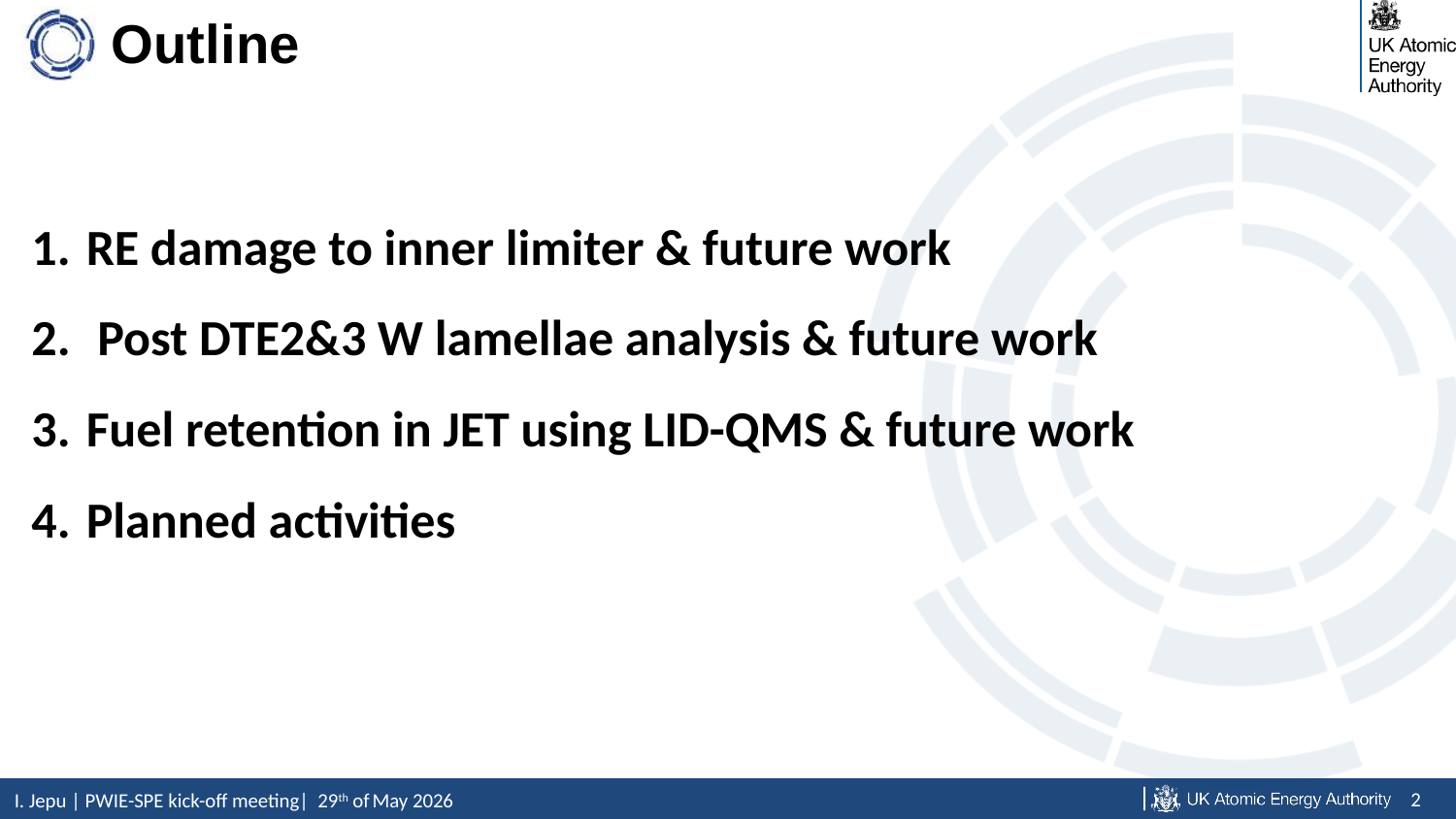

Outline
RE damage to inner limiter & future work
 Post DTE2&3 W lamellae analysis & future work
Fuel retention in JET using LID-QMS & future work
Planned activities